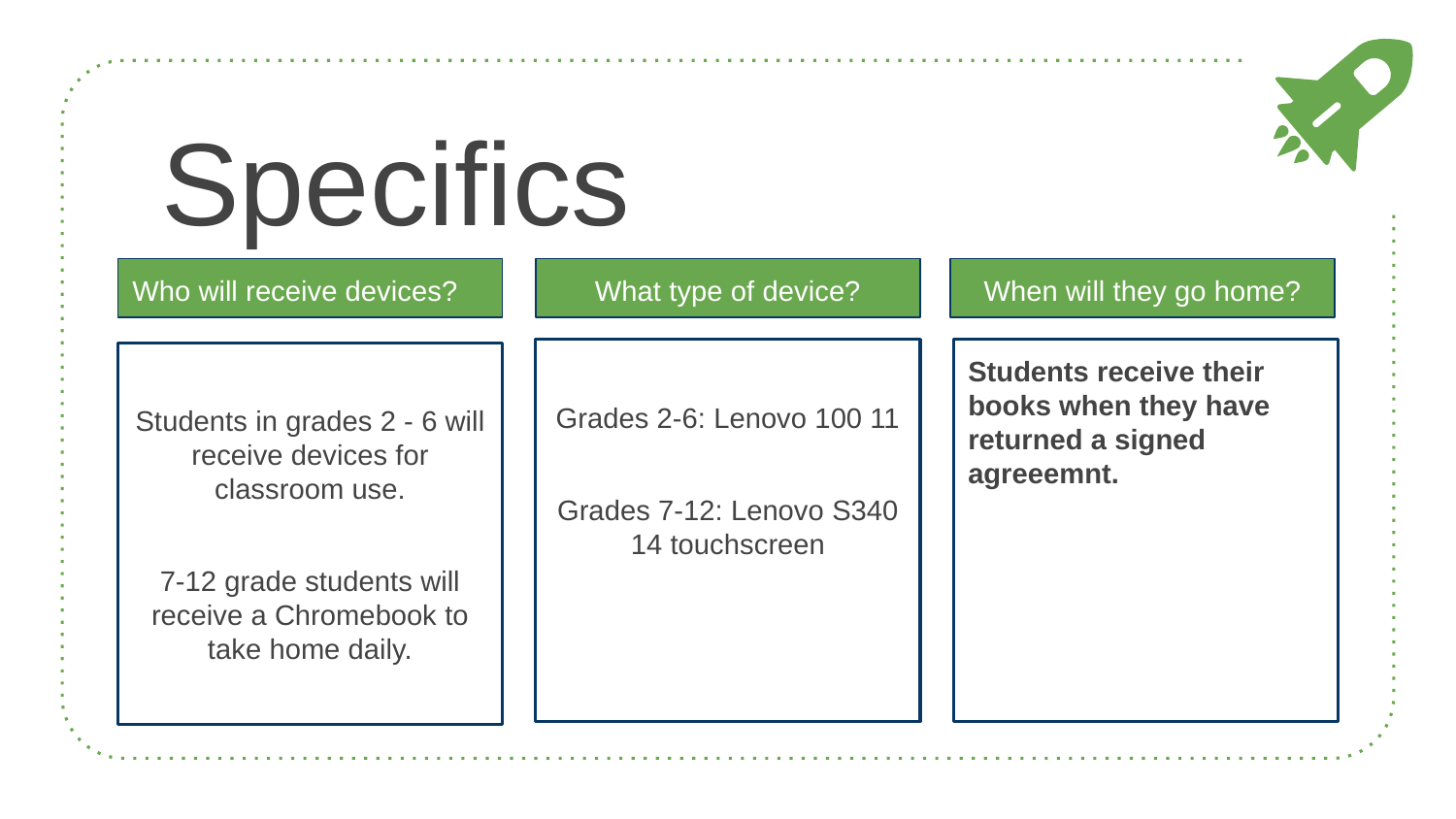

# Specifics
What type of device?
When will they go home?
Who will receive devices?

Grades 2-6: Lenovo 100 11

Grades 7-12: Lenovo S340 14 touchscreen
Students receive their books when they have returned a signed agreeemnt.

Students in grades 2 - 6 will receive devices for classroom use.

7-12 grade students will receive a Chromebook to take home daily.